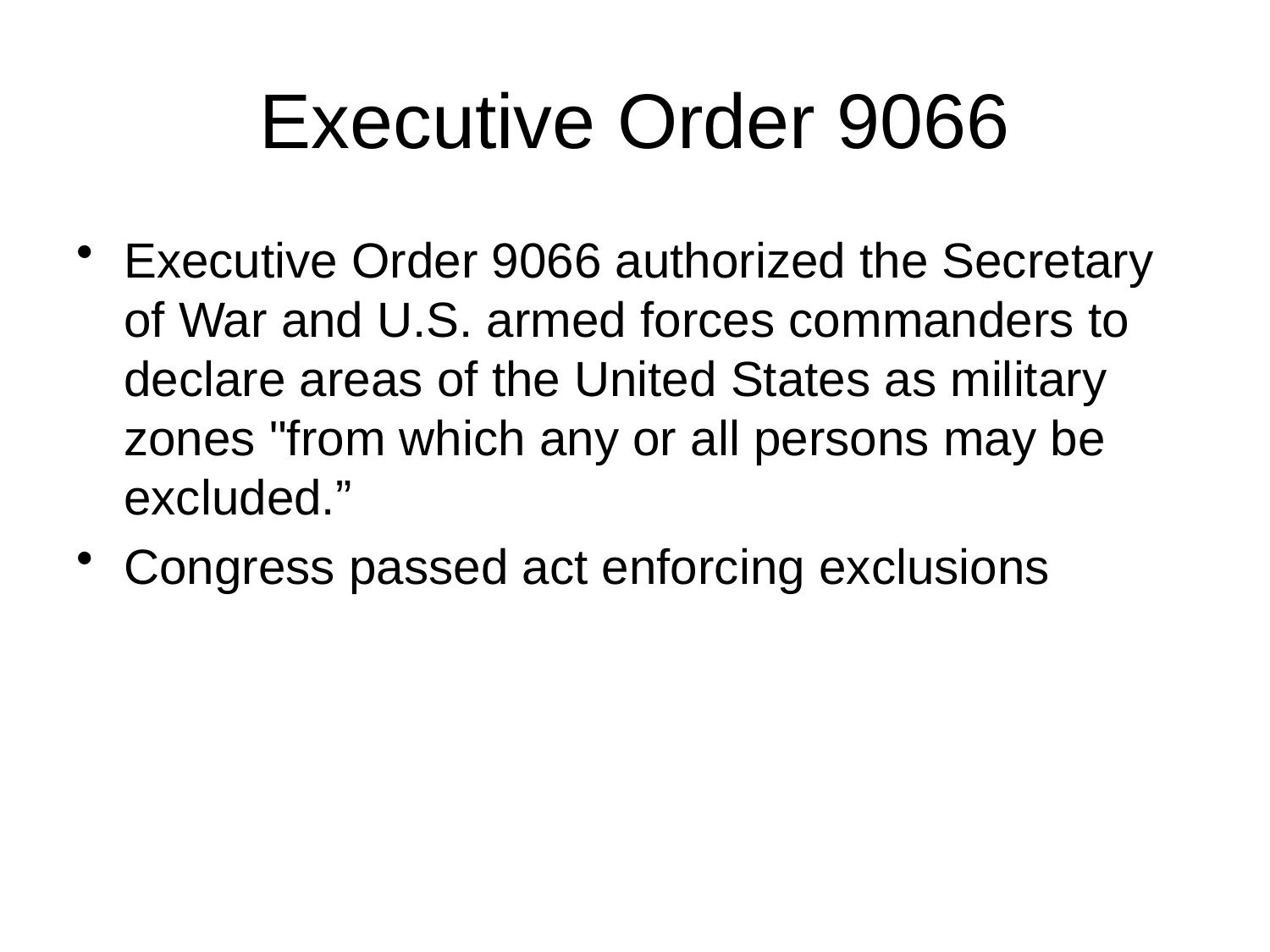

Executive Order 9066
Executive Order 9066 authorized the Secretary of War and U.S. armed forces commanders to declare areas of the United States as military zones "from which any or all persons may be excluded.”
Congress passed act enforcing exclusions